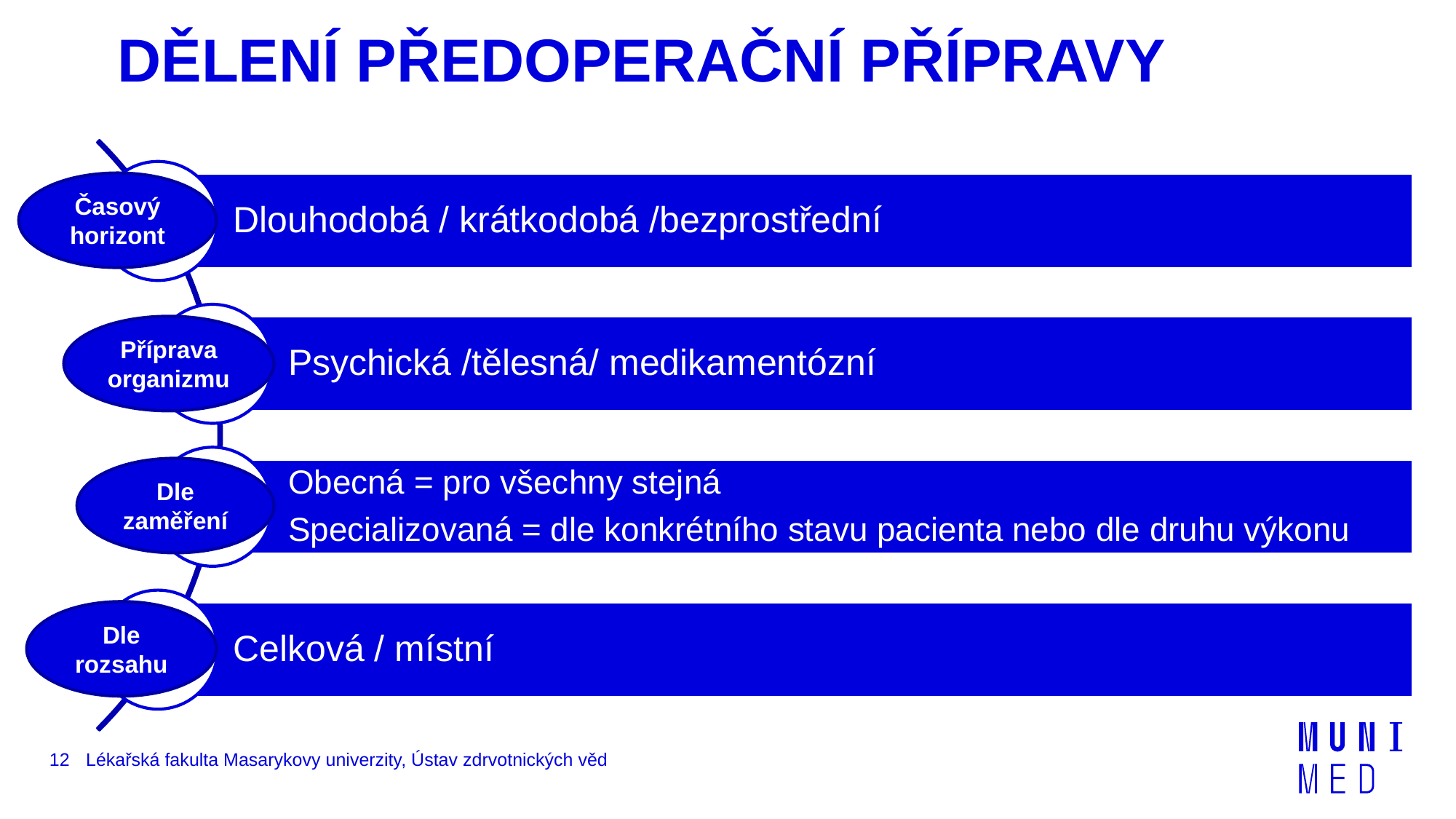

# DĚLENÍ PŘEDOPERAČNÍ PŘÍPRAVY
Dlouhodobá / krátkodobá /bezprostřední
Psychická /tělesná/ medikamentózní
Obecná = pro všechny stejná
Specializovaná = dle konkrétního stavu pacienta nebo dle druhu výkonu
Celková / místní
Časový horizont
Příprava organizmu
Dle zaměření
Dle rozsahu
12
Lékařská fakulta Masarykovy univerzity, Ústav zdrvotnických věd